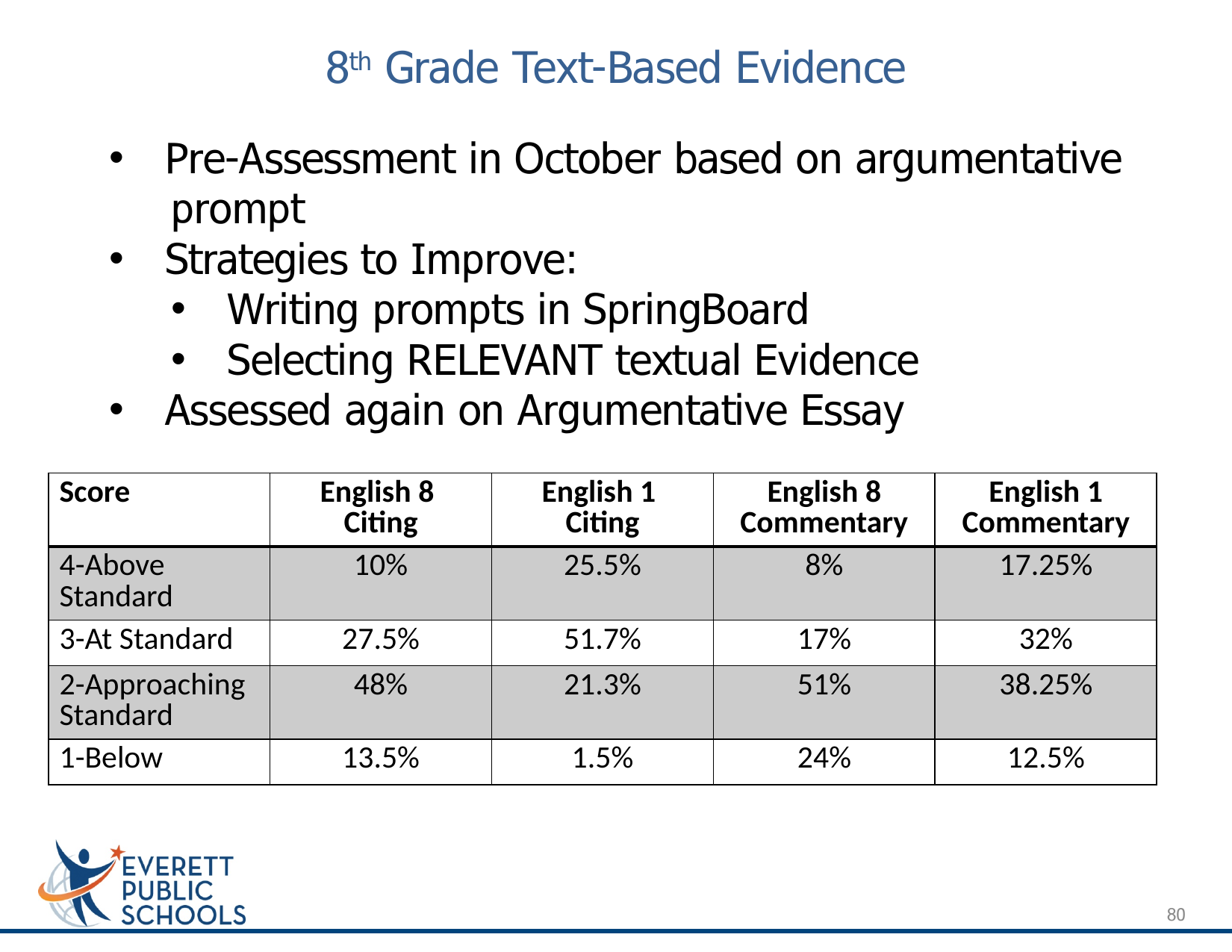

# 8th Grade Text-Based Evidence
Pre-Assessment in October based on argumentative
prompt
Strategies to Improve:
Writing prompts in SpringBoard
Selecting RELEVANT textual Evidence
Assessed again on Argumentative Essay
| Score | English 8 Citing | English 1 Citing | English 8 Commentary | English 1 Commentary |
| --- | --- | --- | --- | --- |
| 4-Above Standard | 10% | 25.5% | 8% | 17.25% |
| 3-At Standard | 27.5% | 51.7% | 17% | 32% |
| 2-Approaching Standard | 48% | 21.3% | 51% | 38.25% |
| 1-Below | 13.5% | 1.5% | 24% | 12.5% |
80